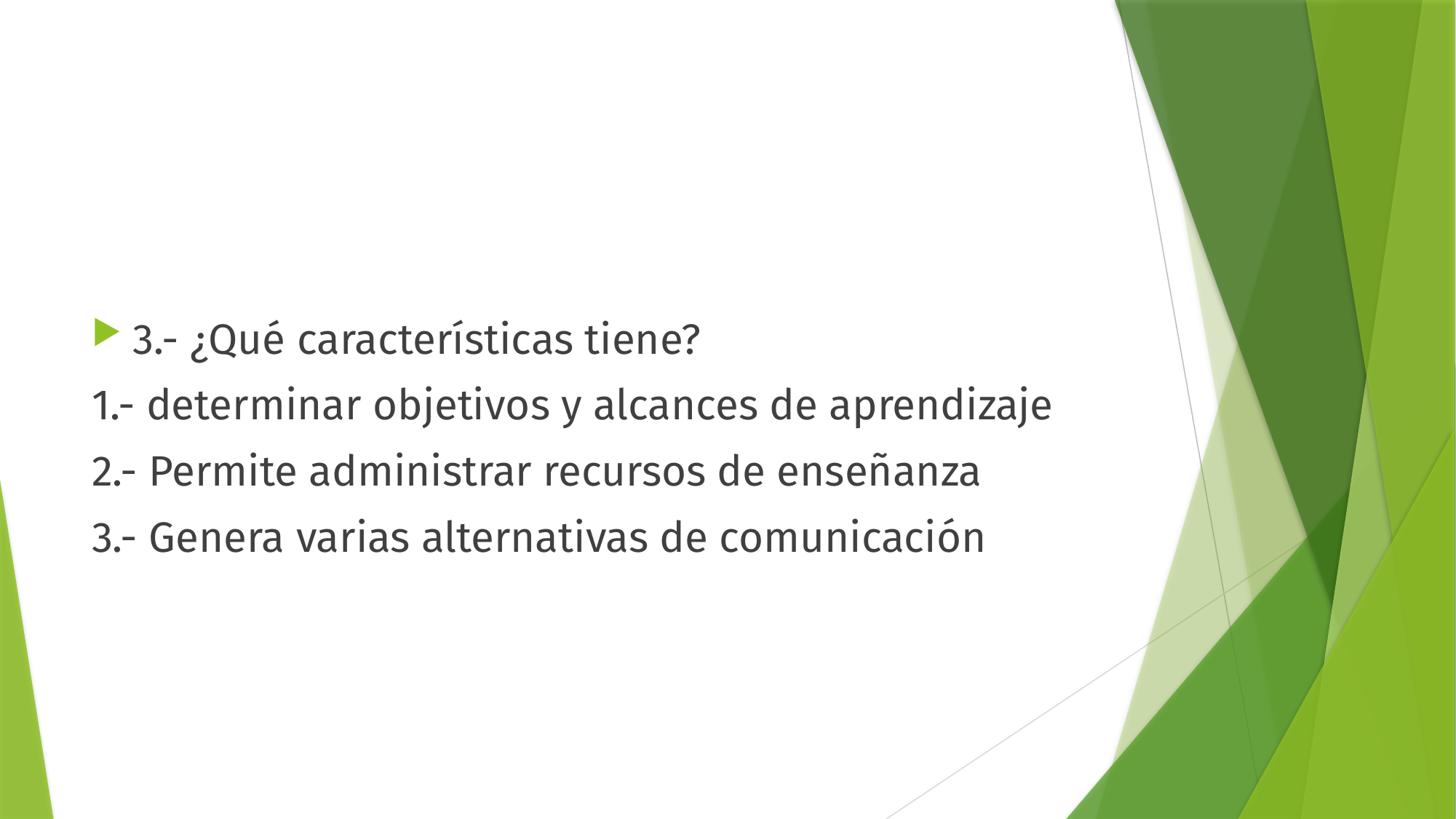

#

3.- ¿Qué características tiene?
1.- determinar objetivos y alcances de aprendizaje
2.- Permite administrar recursos de enseñanza
3.- Genera varias alternativas de comunicación